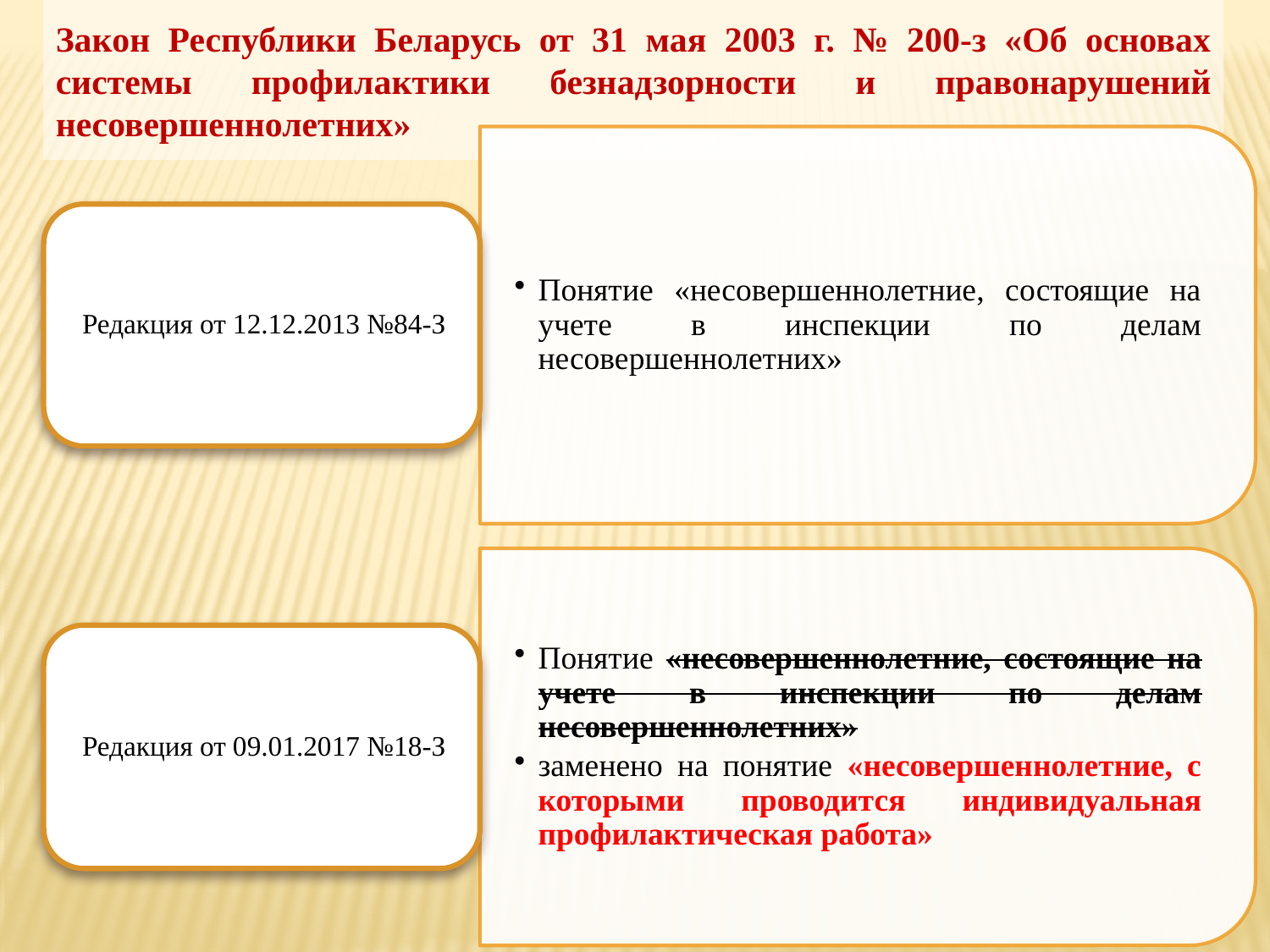

Закон Республики Беларусь от 31 мая 2003 г. № 200-з «Об основах системы профилактики безнадзорности и правонарушений несовершеннолетних»
Понятие «несовершеннолетние, состоящие на учете в инспекции по делам несовершеннолетних»
Редакция от 12.12.2013 №84-З
Понятие «несовершеннолетние, состоящие на учете в инспекции по делам несовершеннолетних»
заменено на понятие «несовершеннолетние, с которыми проводится индивидуальная профилактическая работа»
Редакция от 09.01.2017 №18-З